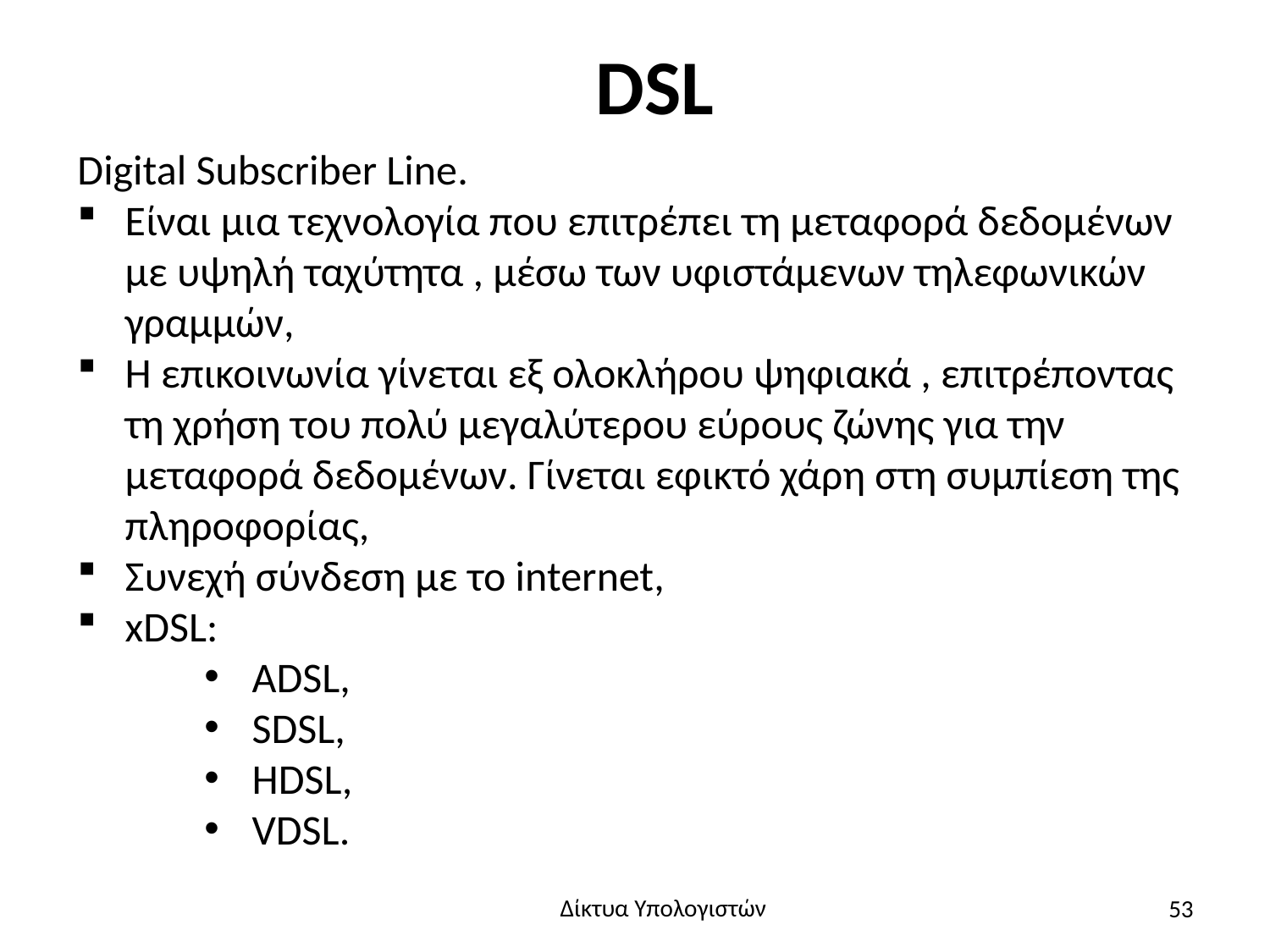

# DSL
Digital Subscriber Line.
Είναι μια τεχνολογία που επιτρέπει τη μεταφορά δεδομένων με υψηλή ταχύτητα , μέσω των υφιστάμενων τηλεφωνικών γραμμών,
Η επικοινωνία γίνεται εξ ολοκλήρου ψηφιακά , επιτρέποντας τη χρήση του πολύ μεγαλύτερου εύρους ζώνης για την μεταφορά δεδομένων. Γίνεται εφικτό χάρη στη συμπίεση της πληροφορίας,
Συνεχή σύνδεση με το internet,
xDSL:
ADSL,
SDSL,
HDSL,
VDSL.
53
Δίκτυα Υπολογιστών